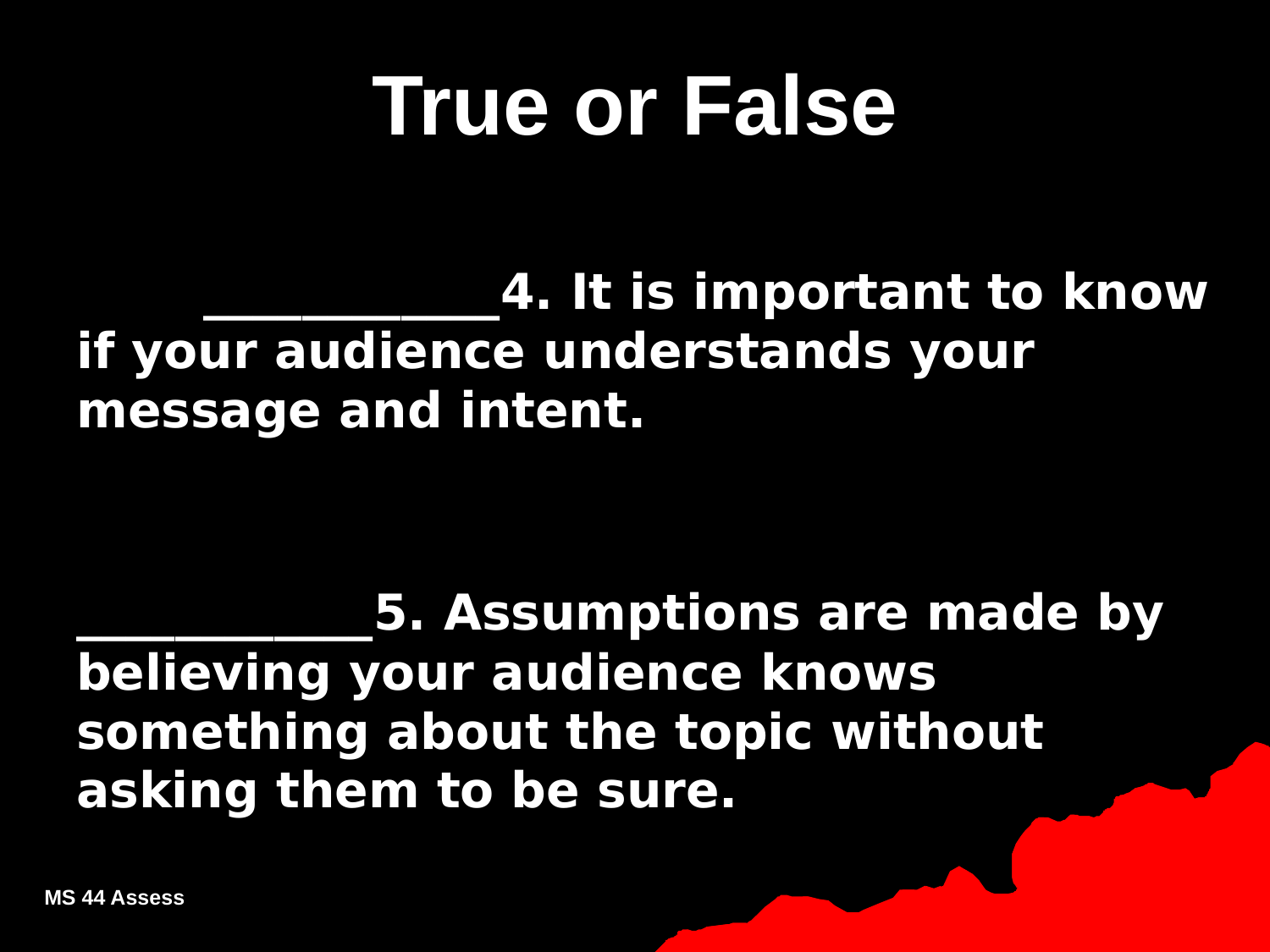

# True or False
		____________4. It is important to know if your audience understands your message and intent.
____________5. Assumptions are made by believing your audience knows something about the topic without asking them to be sure.
MS 44 Assess